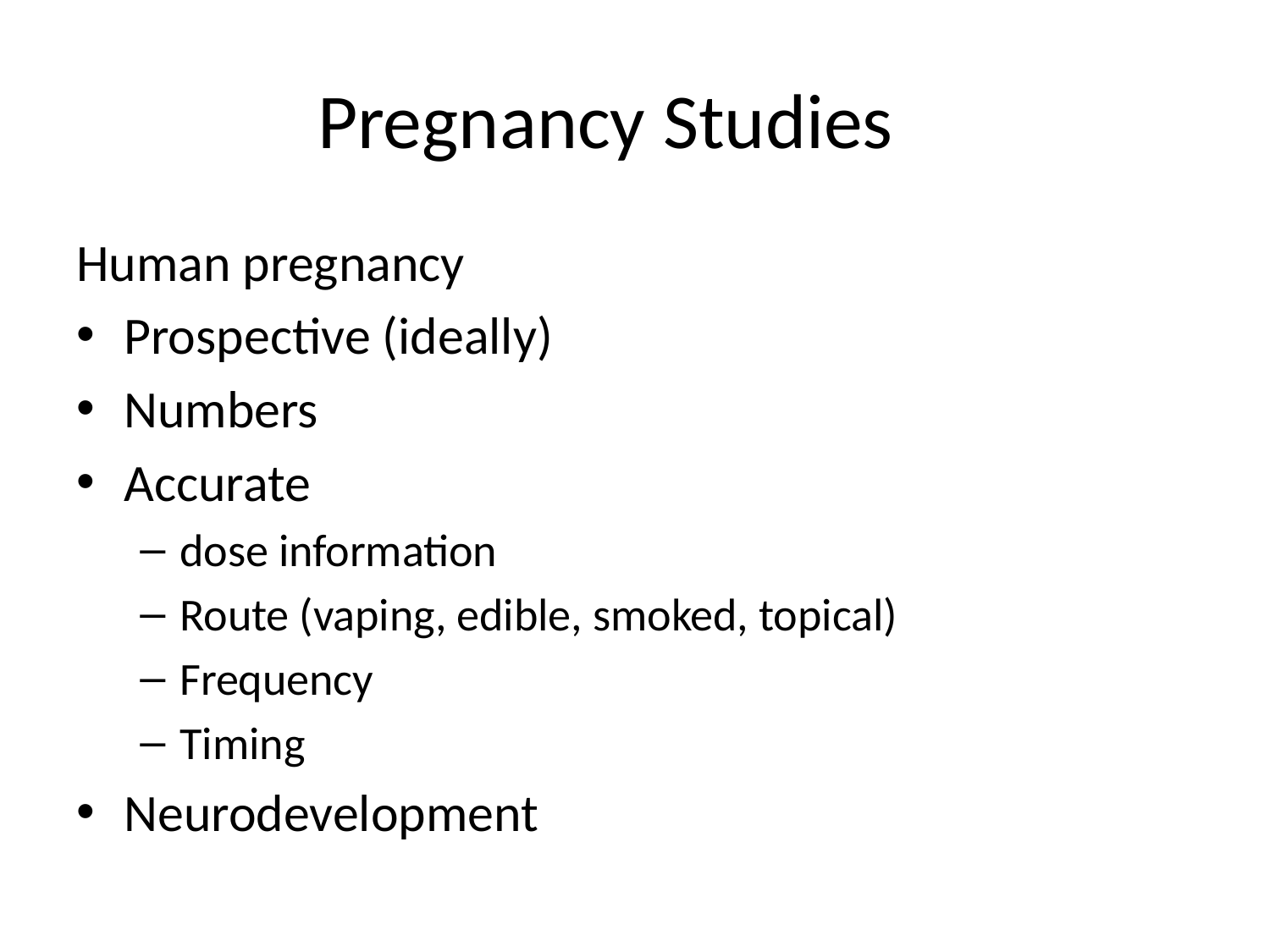

# Pregnancy Studies
Human pregnancy
Prospective (ideally)
Numbers
Accurate
dose information
Route (vaping, edible, smoked, topical)
Frequency
Timing
Neurodevelopment